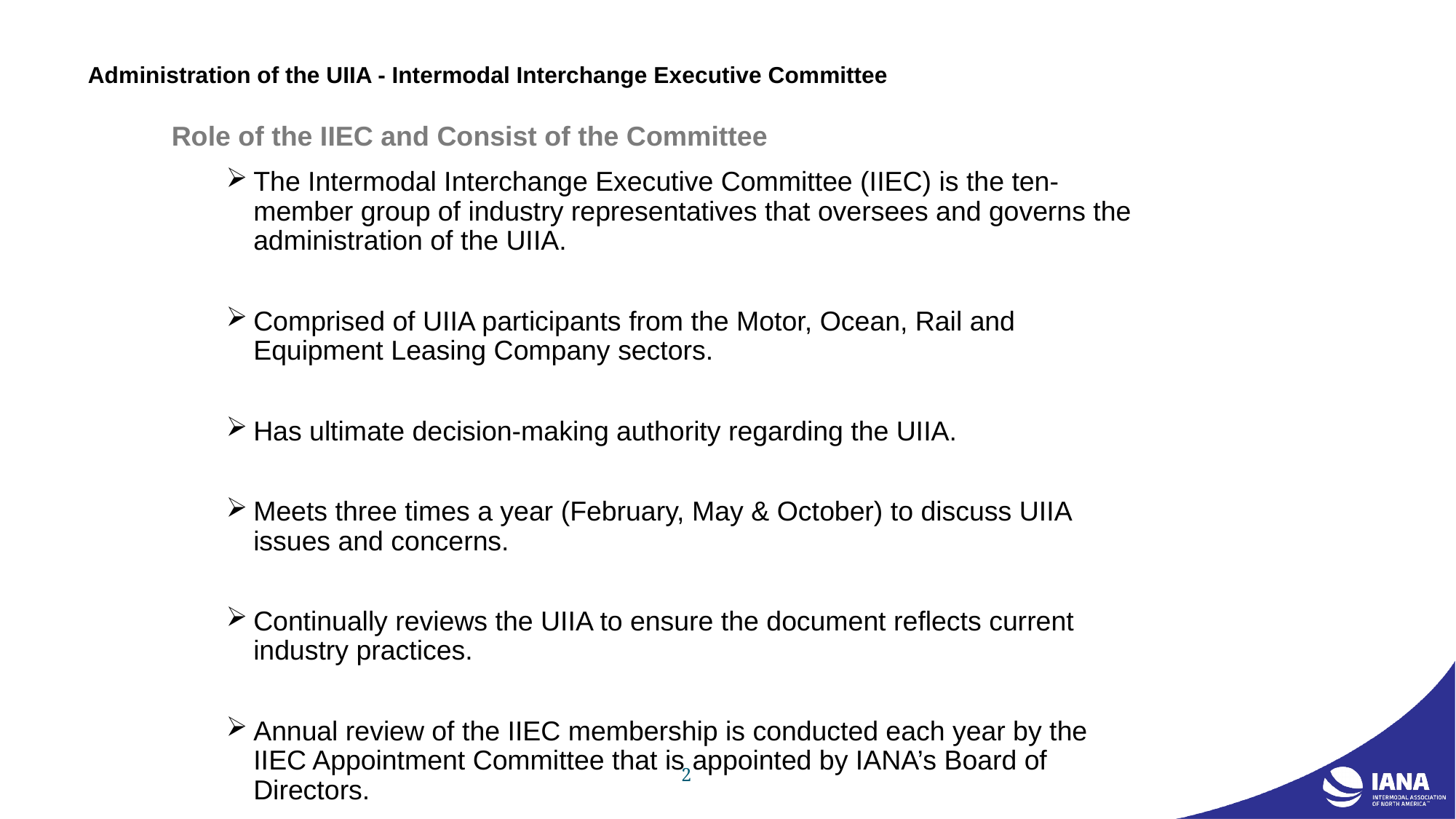

# Administration of the UIIA - Intermodal Interchange Executive Committee
Role of the IIEC and Consist of the Committee

The Intermodal Interchange Executive Committee (IIEC) is the ten-member group of industry representatives that oversees and governs the administration of the UIIA.

Comprised of UIIA participants from the Motor, Ocean, Rail and Equipment Leasing Company sectors.

Has ultimate decision-making authority regarding the UIIA.

Meets three times a year (February, May & October) to discuss UIIA issues and concerns.

Continually reviews the UIIA to ensure the document reflects current industry practices.

Annual review of the IIEC membership is conducted each year by the IIEC Appointment Committee that is appointed by IANA’s Board of Directors.

2